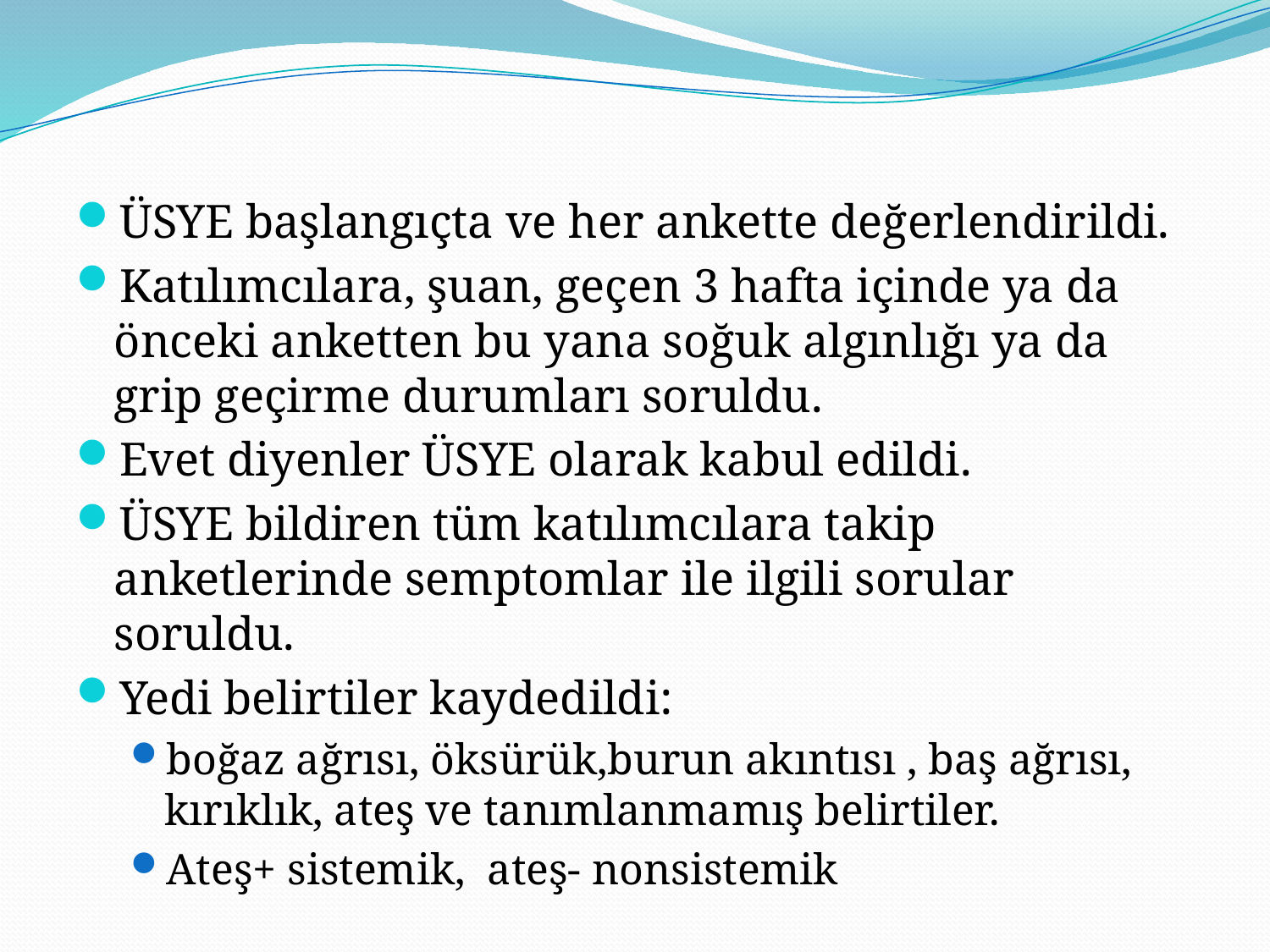

ÜSYE başlangıçta ve her ankette değerlendirildi.
Katılımcılara, şuan, geçen 3 hafta içinde ya da önceki anketten bu yana soğuk algınlığı ya da grip geçirme durumları soruldu.
Evet diyenler ÜSYE olarak kabul edildi.
ÜSYE bildiren tüm katılımcılara takip anketlerinde semptomlar ile ilgili sorular soruldu.
Yedi belirtiler kaydedildi:
boğaz ağrısı, öksürük,burun akıntısı , baş ağrısı, kırıklık, ateş ve tanımlanmamış belirtiler.
Ateş+ sistemik,  ateş- nonsistemik